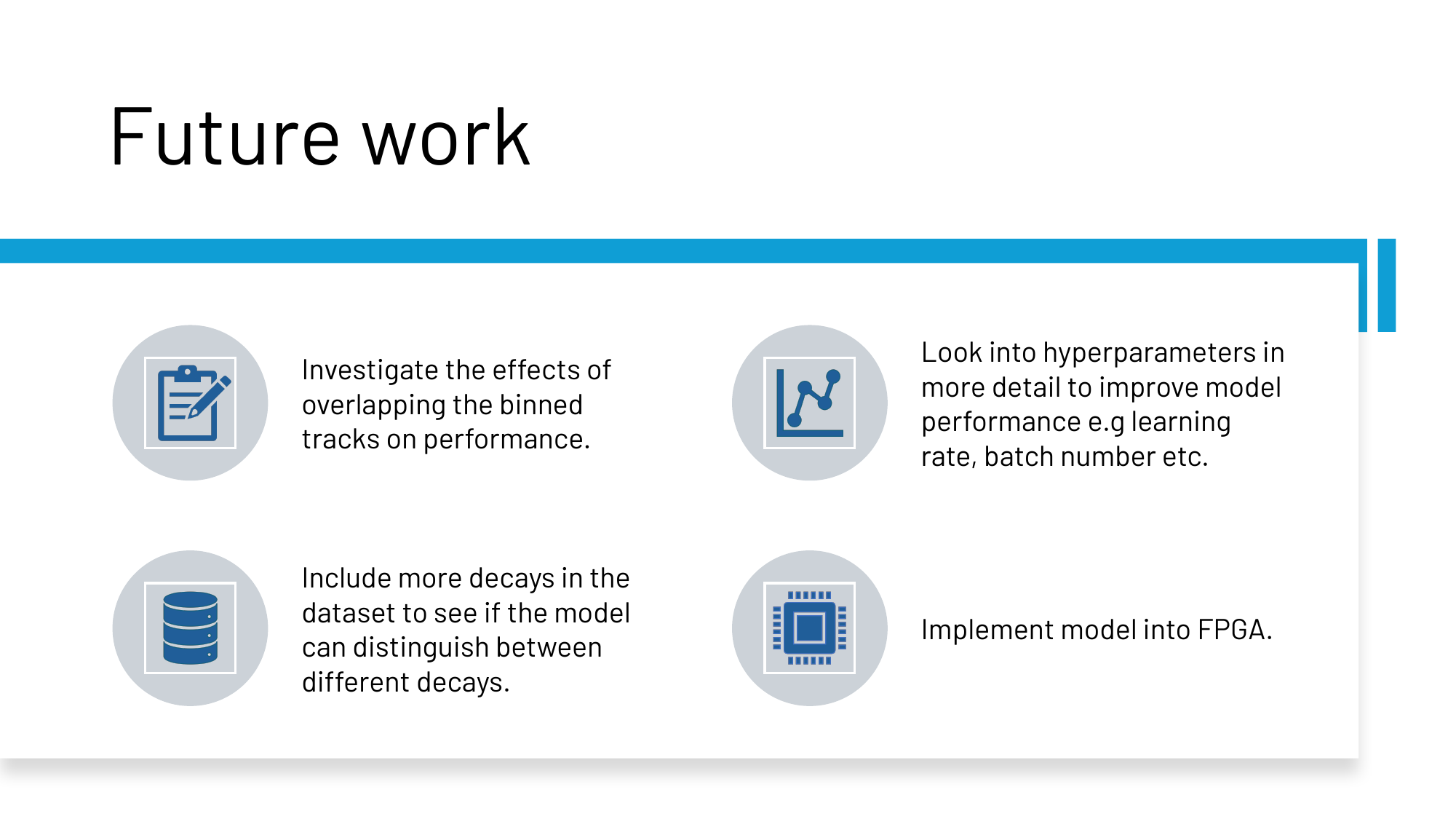

# Future work

Investigate the effects of overlapping the binned tracks on performance.

Look into hyperparameters in more detail to improve model performance e.g learning rate, batch number etc.

Include more decays in the dataset to see if the model can distinguish between different decays.

Implement model into FPGA.